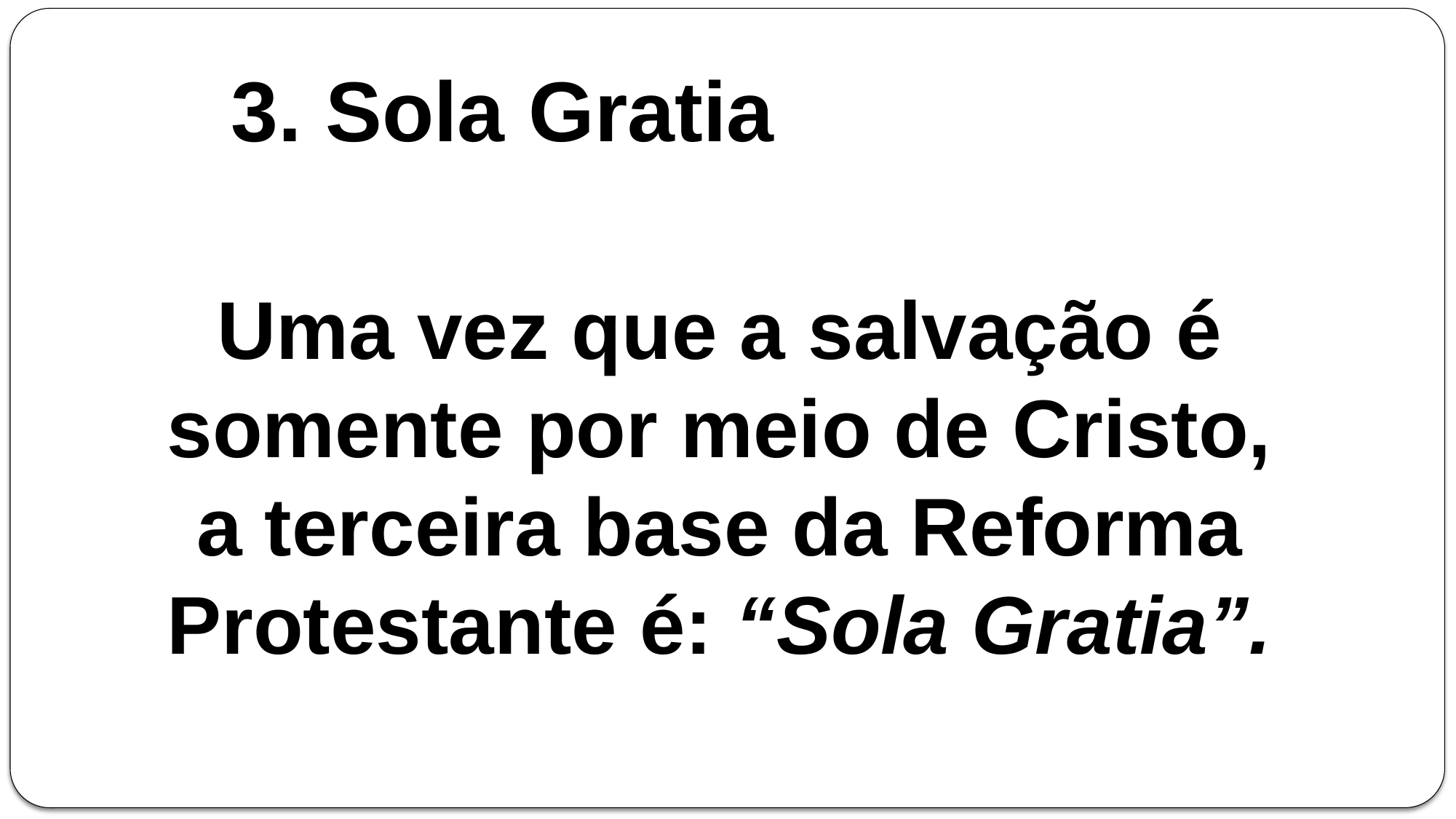

# 3. Sola Gratia
Uma vez que a salvação é somente por meio de Cristo, a terceira base da Reforma Protestante é: “Sola Gratia”.